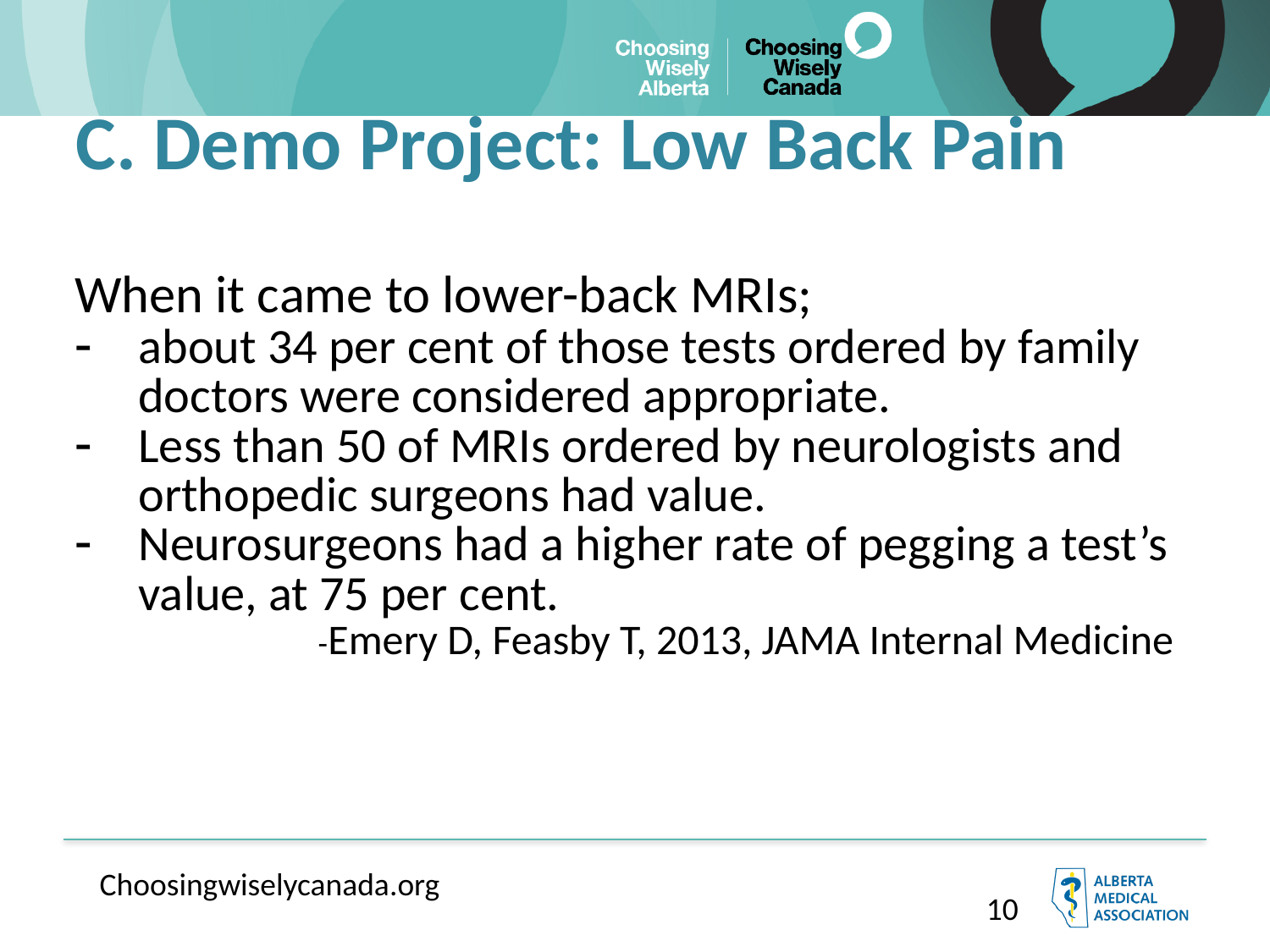

C. Demo Project: Low Back Pain
When it came to lower-back MRIs;
about 34 per cent of those tests ordered by family doctors were considered appropriate.
Less than 50 of MRIs ordered by neurologists and orthopedic surgeons had value.
Neurosurgeons had a higher rate of pegging a test’s value, at 75 per cent.
-Emery D, Feasby T, 2013, JAMA Internal Medicine

10